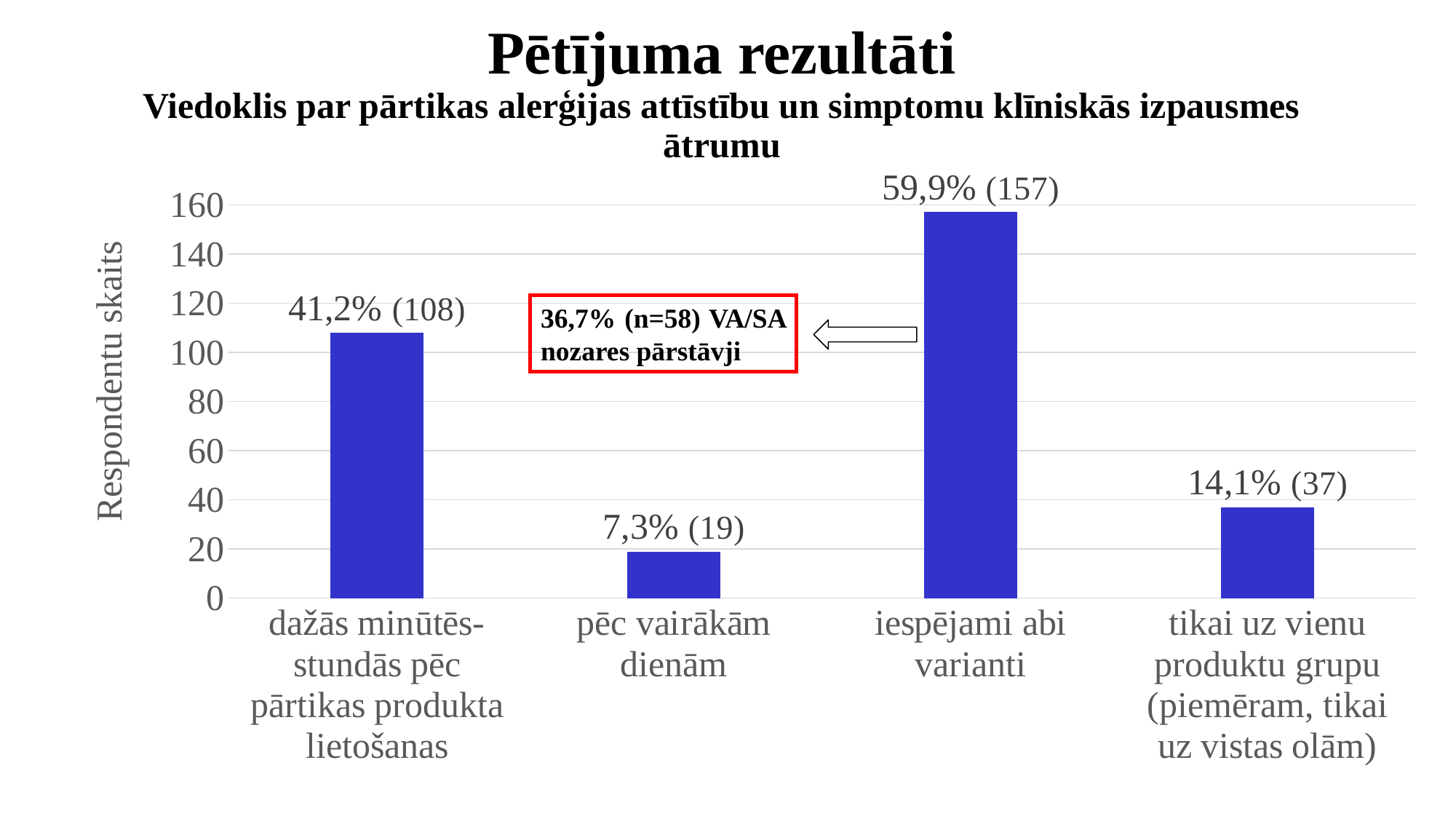

Pētījuma rezultāti
Viedoklis par pārtikas alerģijas attīstību un simptomu klīniskās izpausmes ātrumu

### Chart

| Category |  |
|---|---|
| dažās minūtēs-stundās pēc pārtikas produkta lietošanas | 108.0 |
| pēc vairākām dienām | 19.0 |
| iespējami abi varianti | 157.0 |
| tikai uz vienu produktu grupu (piemēram, tikai uz vistas olām) | 37.0 |
36,7% (n=58) VA/SA nozares pārstāvji